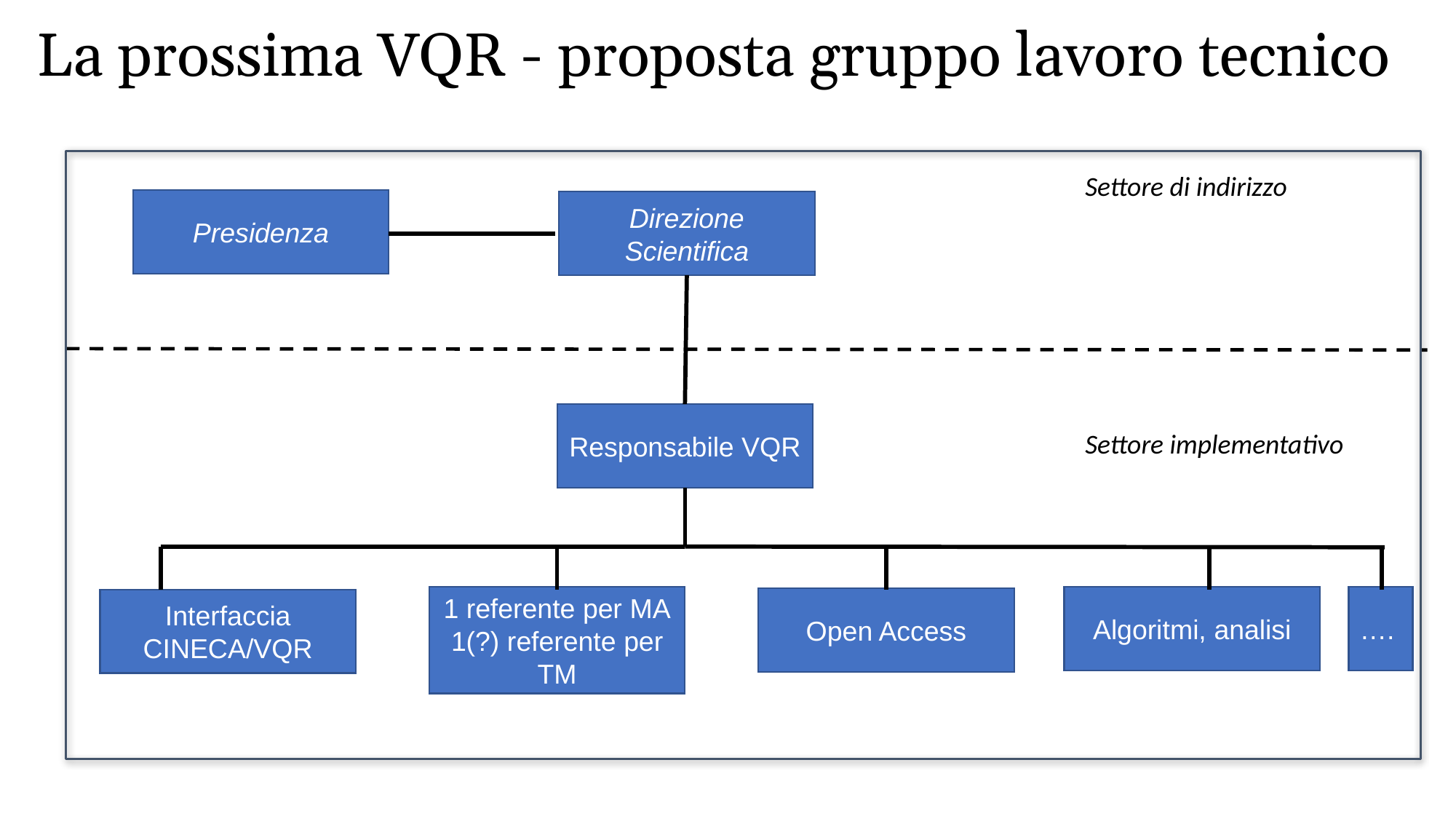

# La prossima VQR - proposta gruppo lavoro tecnico

Settore di indirizzo
Presidenza
Direzione Scientifica
Responsabile VQR
Settore implementativo
1 referente per MA
1(?) referente per TM
Algoritmi, analisi
….
Open Access
Interfaccia CINECA/VQR